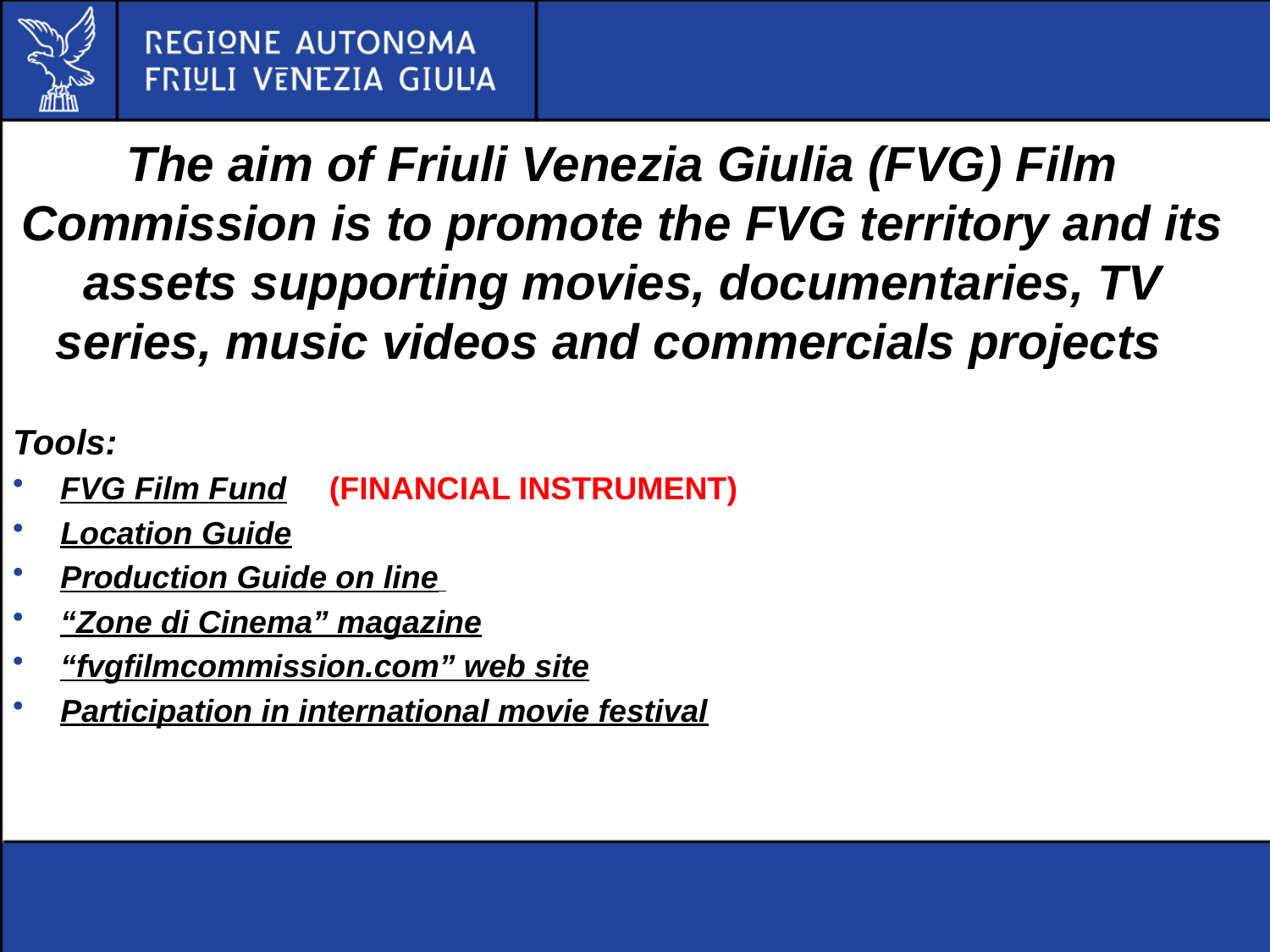

The aim of Friuli Venezia Giulia (FVG) Film Commission is to promote the FVG territory and its assets supporting movies, documentaries, TV series, music videos and commercials projects
Tools:
FVG Film Fund     (FINANCIAL INSTRUMENT)
Location Guide
Production Guide on line
“Zone di Cinema” magazine
“fvgfilmcommission.com” web site
Participation in international movie festival